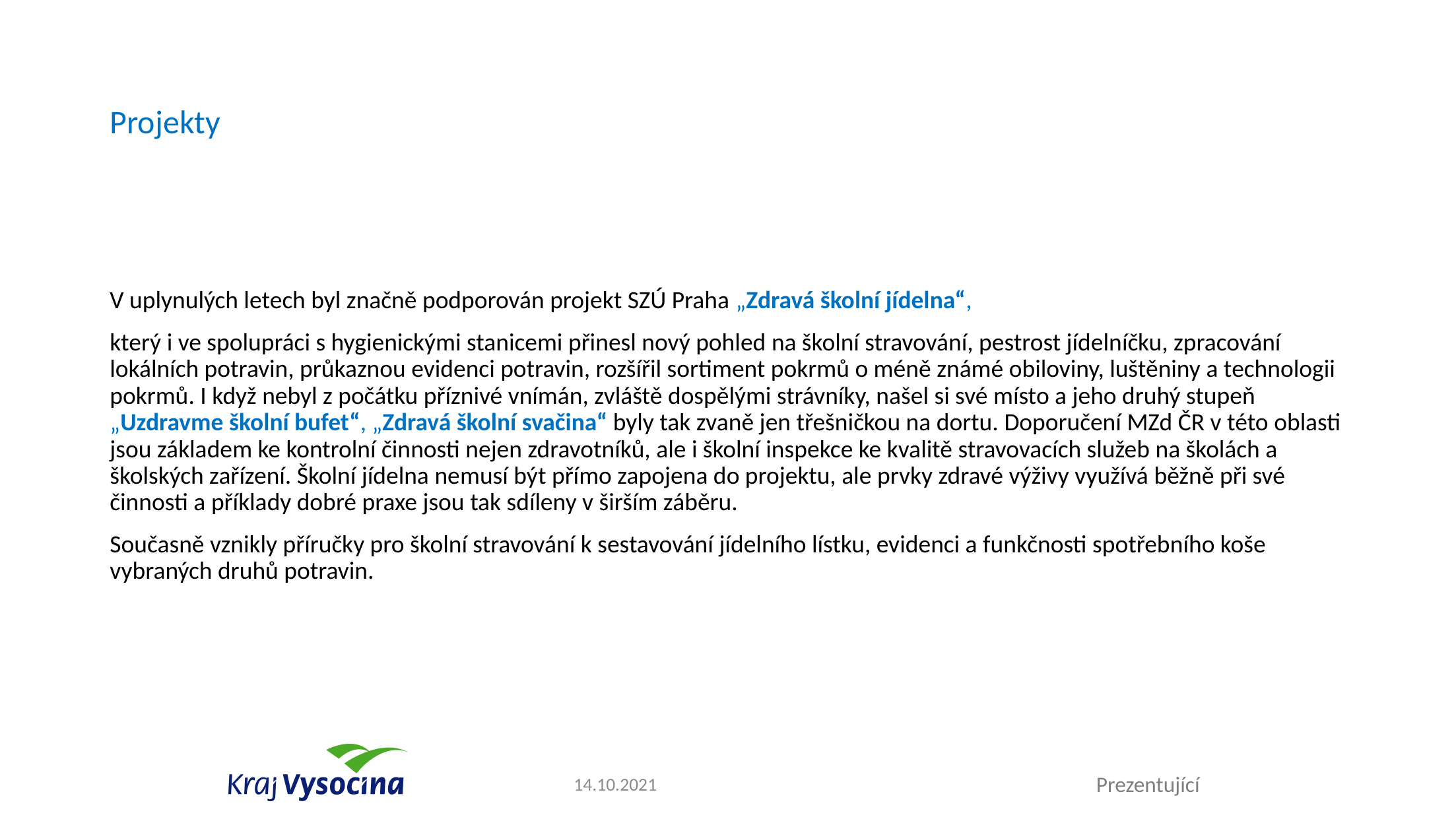

# Projekty

V uplynulých letech byl značně podporován projekt SZÚ Praha „Zdravá školní jídelna“,
který i ve spolupráci s hygienickými stanicemi přinesl nový pohled na školní stravování, pestrost jídelníčku, zpracování lokálních potravin, průkaznou evidenci potravin, rozšířil sortiment pokrmů o méně známé obiloviny, luštěniny a technologii pokrmů. I když nebyl z počátku příznivé vnímán, zvláště dospělými strávníky, našel si své místo a jeho druhý stupeň „Uzdravme školní bufet“, „Zdravá školní svačina“ byly tak zvaně jen třešničkou na dortu. Doporučení MZd ČR v této oblasti jsou základem ke kontrolní činnosti nejen zdravotníků, ale i školní inspekce ke kvalitě stravovacích služeb na školách a školských zařízení. Školní jídelna nemusí být přímo zapojena do projektu, ale prvky zdravé výživy využívá běžně při své činnosti a příklady dobré praxe jsou tak sdíleny v širším záběru.
Současně vznikly příručky pro školní stravování k sestavování jídelního lístku, evidenci a funkčnosti spotřebního koše vybraných druhů potravin.
14.10.2021